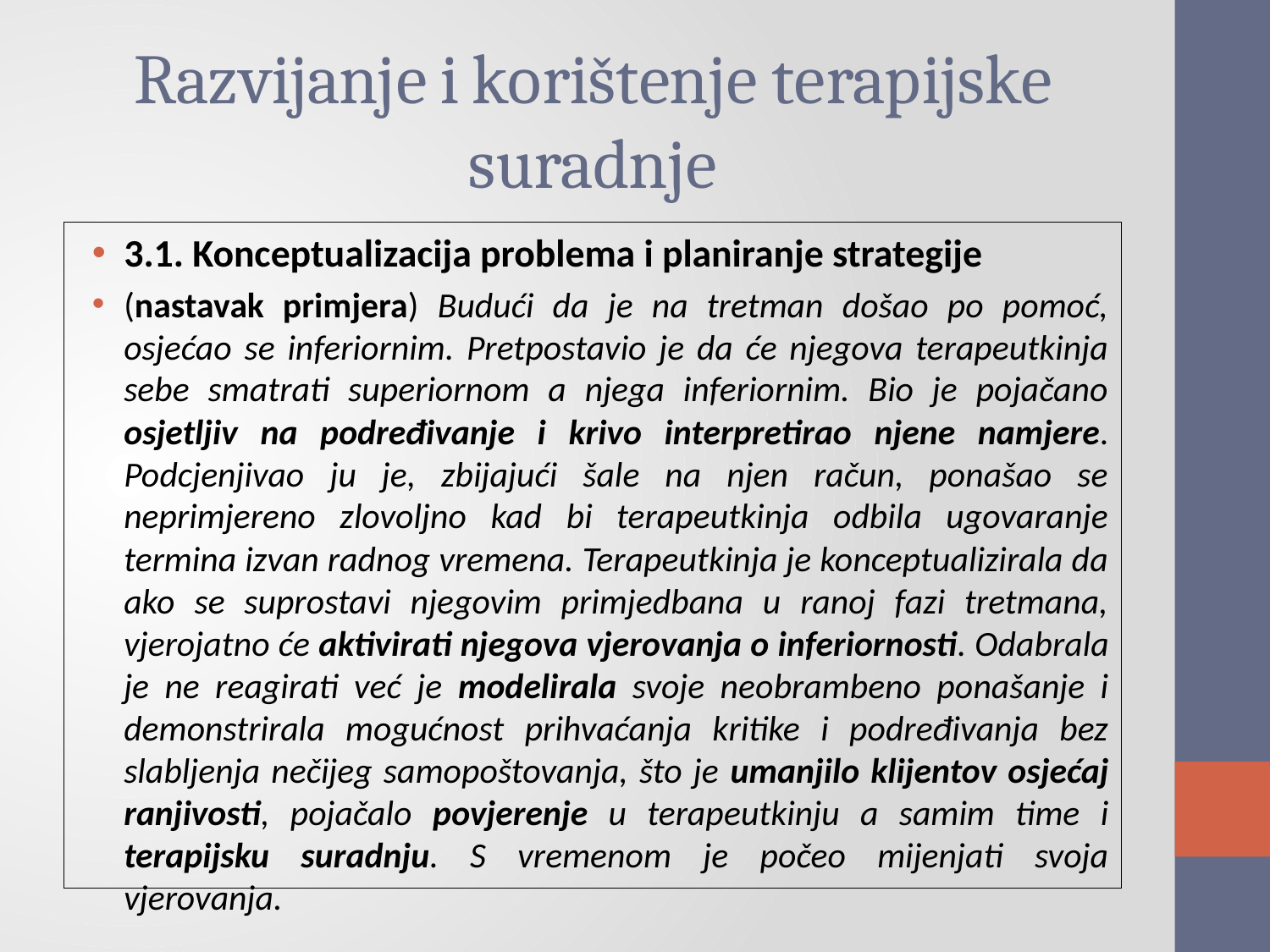

# Razvijanje i korištenje terapijske suradnje
3.1. Konceptualizacija problema i planiranje strategije
(nastavak primjera) Budući da je na tretman došao po pomoć, osjećao se inferiornim. Pretpostavio je da će njegova terapeutkinja sebe smatrati superiornom a njega inferiornim. Bio je pojačano osjetljiv na podređivanje i krivo interpretirao njene namjere. Podcjenjivao ju je, zbijajući šale na njen račun, ponašao se neprimjereno zlovoljno kad bi terapeutkinja odbila ugovaranje termina izvan radnog vremena. Terapeutkinja je konceptualizirala da ako se suprostavi njegovim primjedbana u ranoj fazi tretmana, vjerojatno će aktivirati njegova vjerovanja o inferiornosti. Odabrala je ne reagirati već je modelirala svoje neobrambeno ponašanje i demonstrirala mogućnost prihvaćanja kritike i podređivanja bez slabljenja nečijeg samopoštovanja, što je umanjilo klijentov osjećaj ranjivosti, pojačalo povjerenje u terapeutkinju a samim time i terapijsku suradnju. S vremenom je počeo mijenjati svoja vjerovanja.